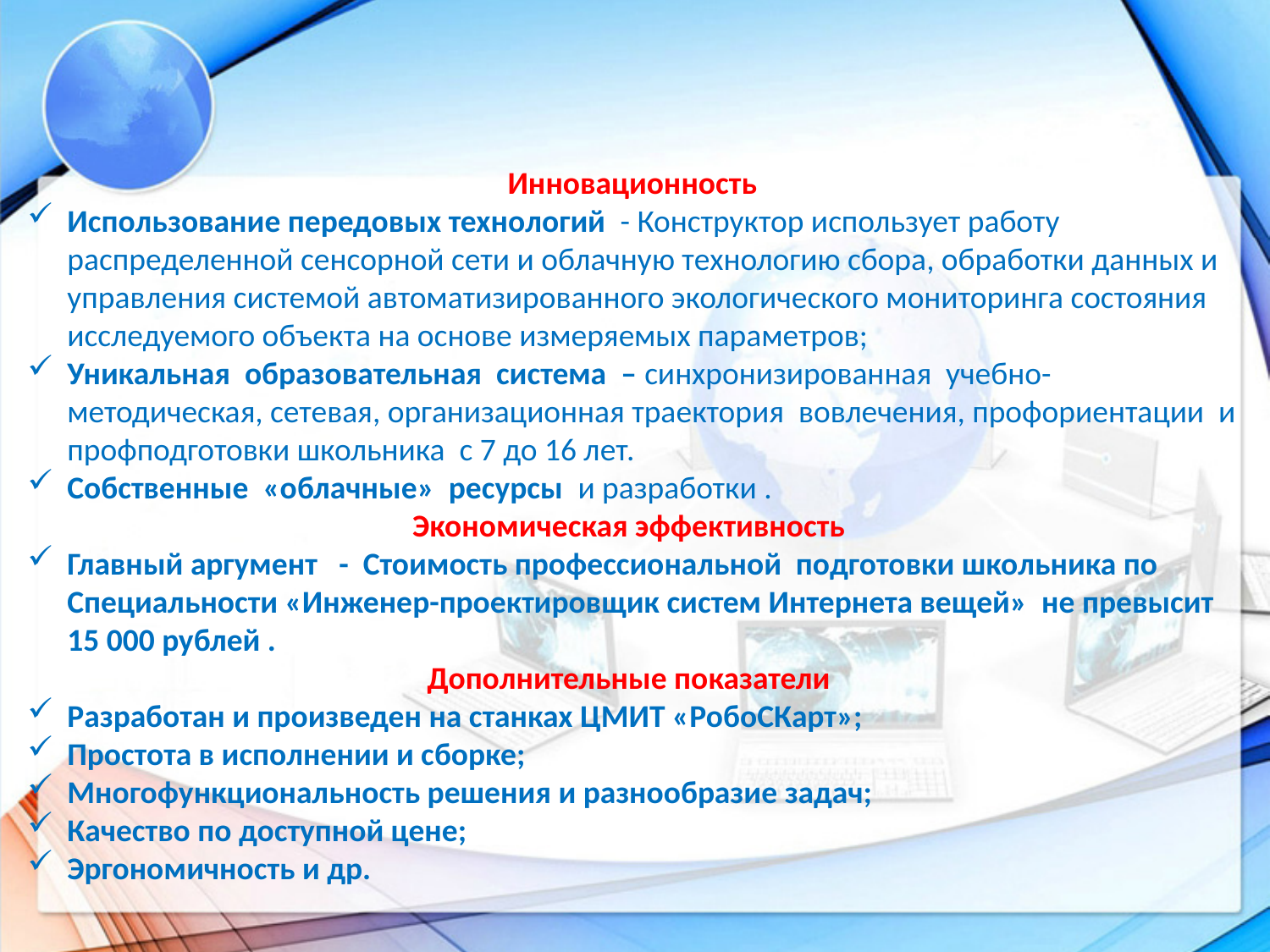

Инновационность
Использование передовых технологий  - Конструктор использует работу распределенной сенсорной сети и облачную технологию сбора, обработки данных и управления системой автоматизированного экологического мониторинга состояния исследуемого объекта на основе измеряемых параметров;
Уникальная  образовательная  система  – синхронизированная  учебно-методическая, сетевая, организационная траектория  вовлечения, профориентации  и профподготовки школьника  с 7 до 16 лет.
Собственные  «облачные»  ресурсы  и разработки .
Экономическая эффективность
Главный аргумент   -  Стоимость профессиональной  подготовки школьника по Специальности «Инженер-проектировщик систем Интернета вещей»  не превысит 15 000 рублей .
Дополнительные показатели
Разработан и произведен на станках ЦМИТ «РобоСКарт»;
Простота в исполнении и сборке;
Многофункциональность решения и разнообразие задач;
Качество по доступной цене;
Эргономичность и др.